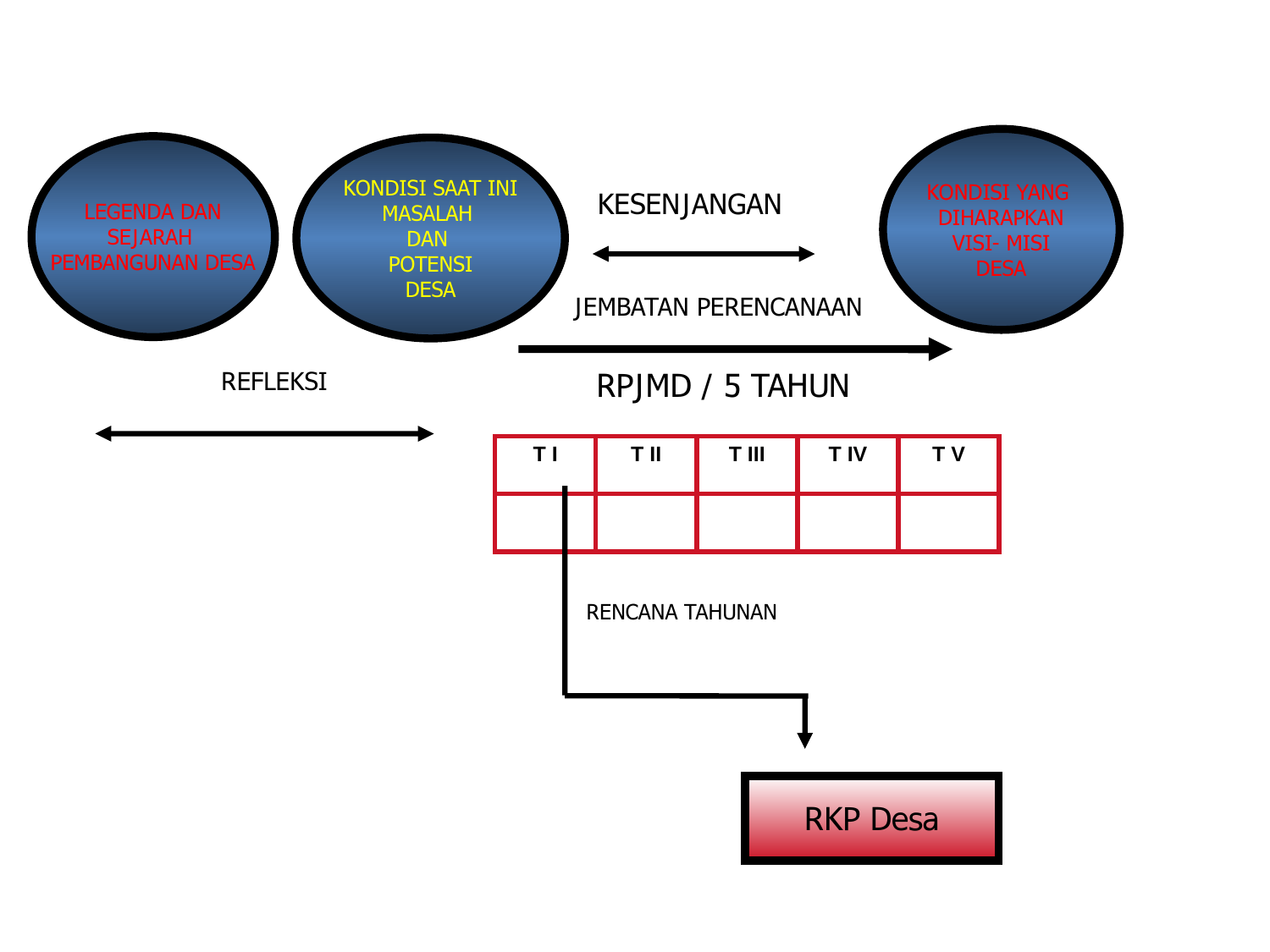

KONDISI YANG
DIHARAPKAN
VISI- MISI
DESA
LEGENDA DAN
SEJARAH
PEMBANGUNAN DESA
KONDISI SAAT INI
MASALAH
DAN
POTENSI
DESA
KESENJANGAN

JEMBATAN PERENCANAAN

REFLEKSI
RPJMD / 5 TAHUN

| T I | T II | T III | T IV | T V |
| --- | --- | --- | --- | --- |
|  |  |  |  |  |

RENCANA TAHUNAN

RKP Desa